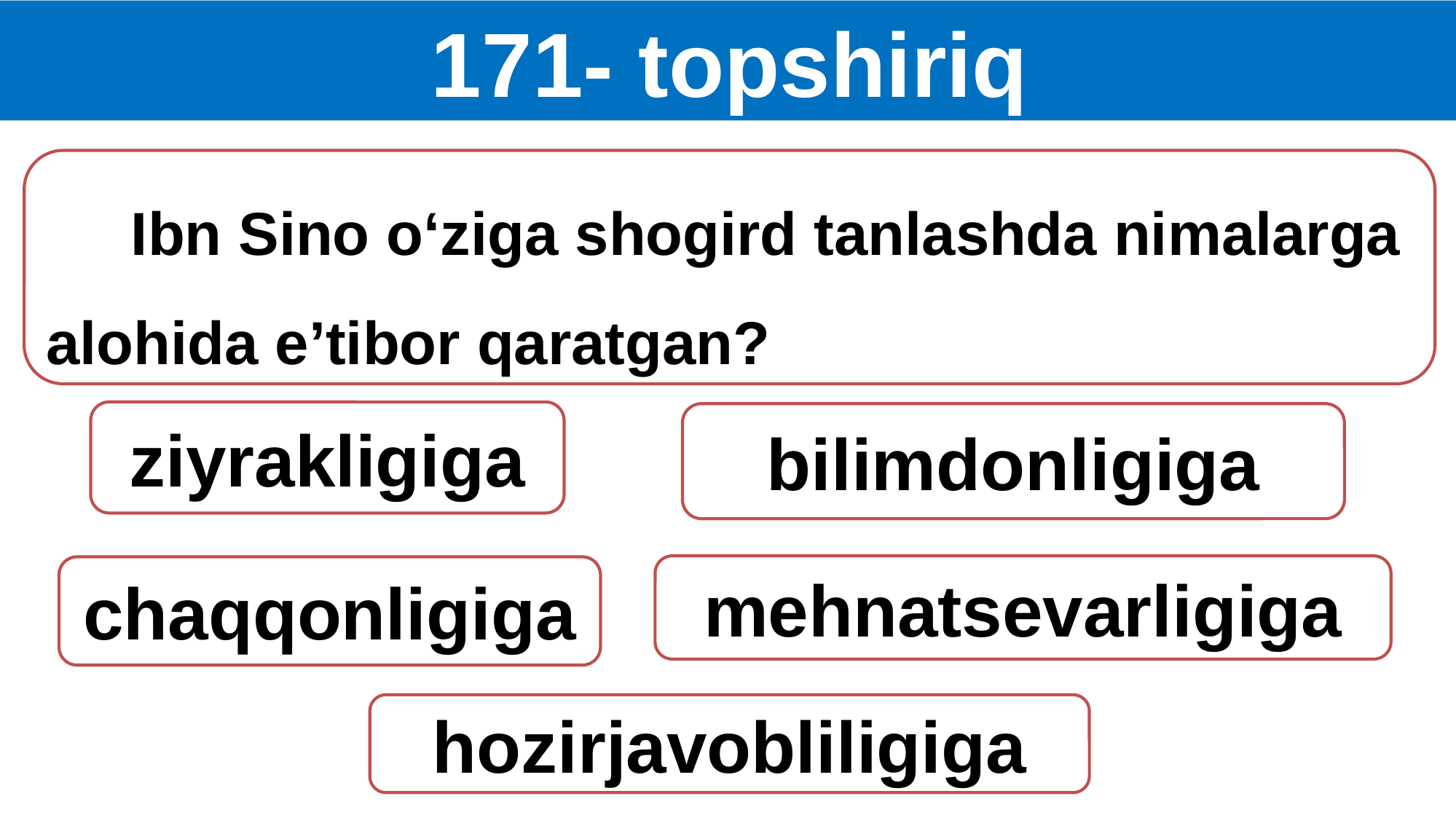

171- topshiriq
     Ibn Sino o‘ziga shogird tanlashda nimalarga alohida e’tibor qaratgan?
ziyrakligiga
bilimdonligiga
mehnatsevarligiga
chaqqonligiga
hozirjavobliligiga